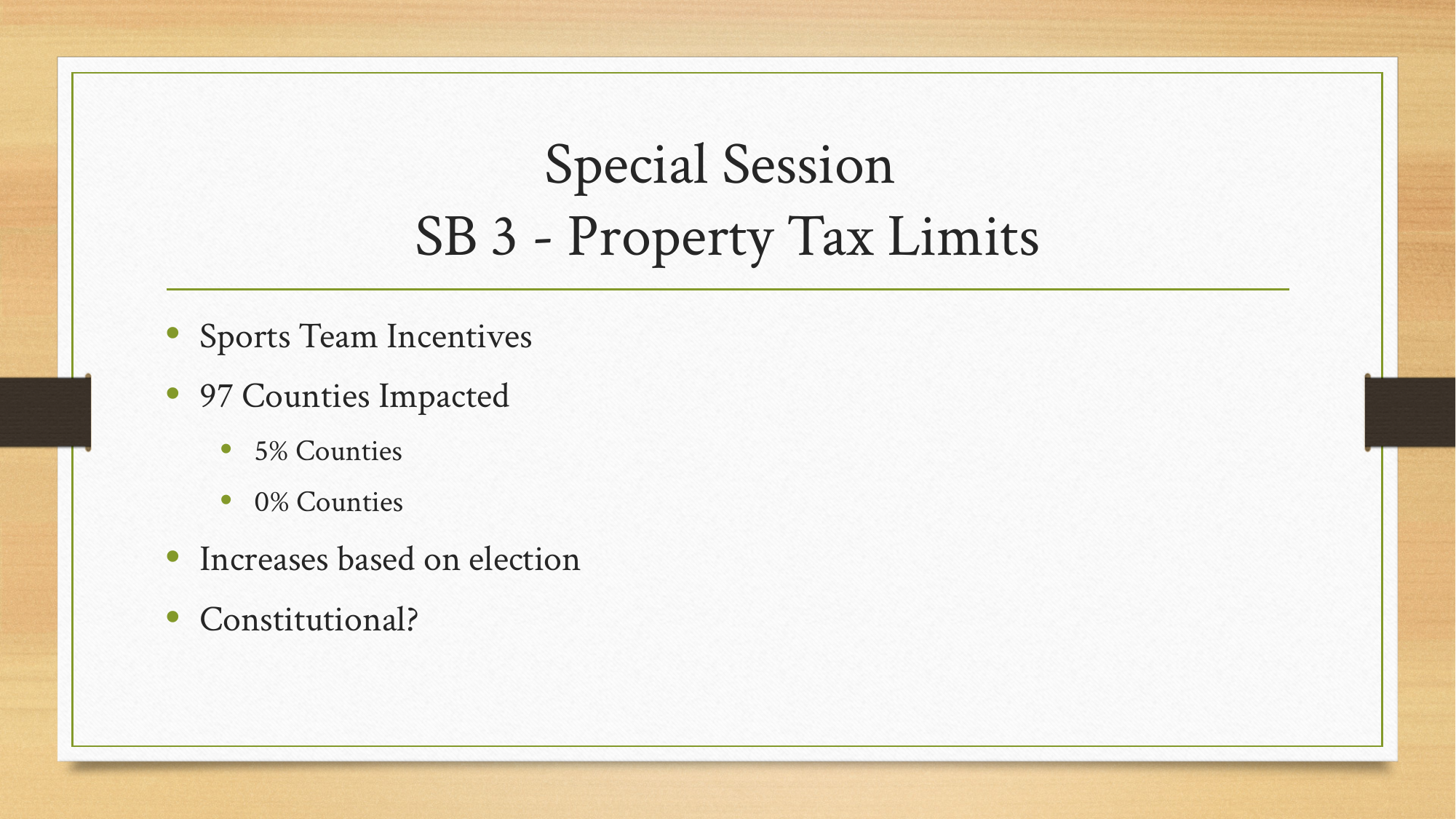

# Special Session SB 3 - Property Tax Limits
Sports Team Incentives
97 Counties Impacted
5% Counties
0% Counties
Increases based on election
Constitutional?